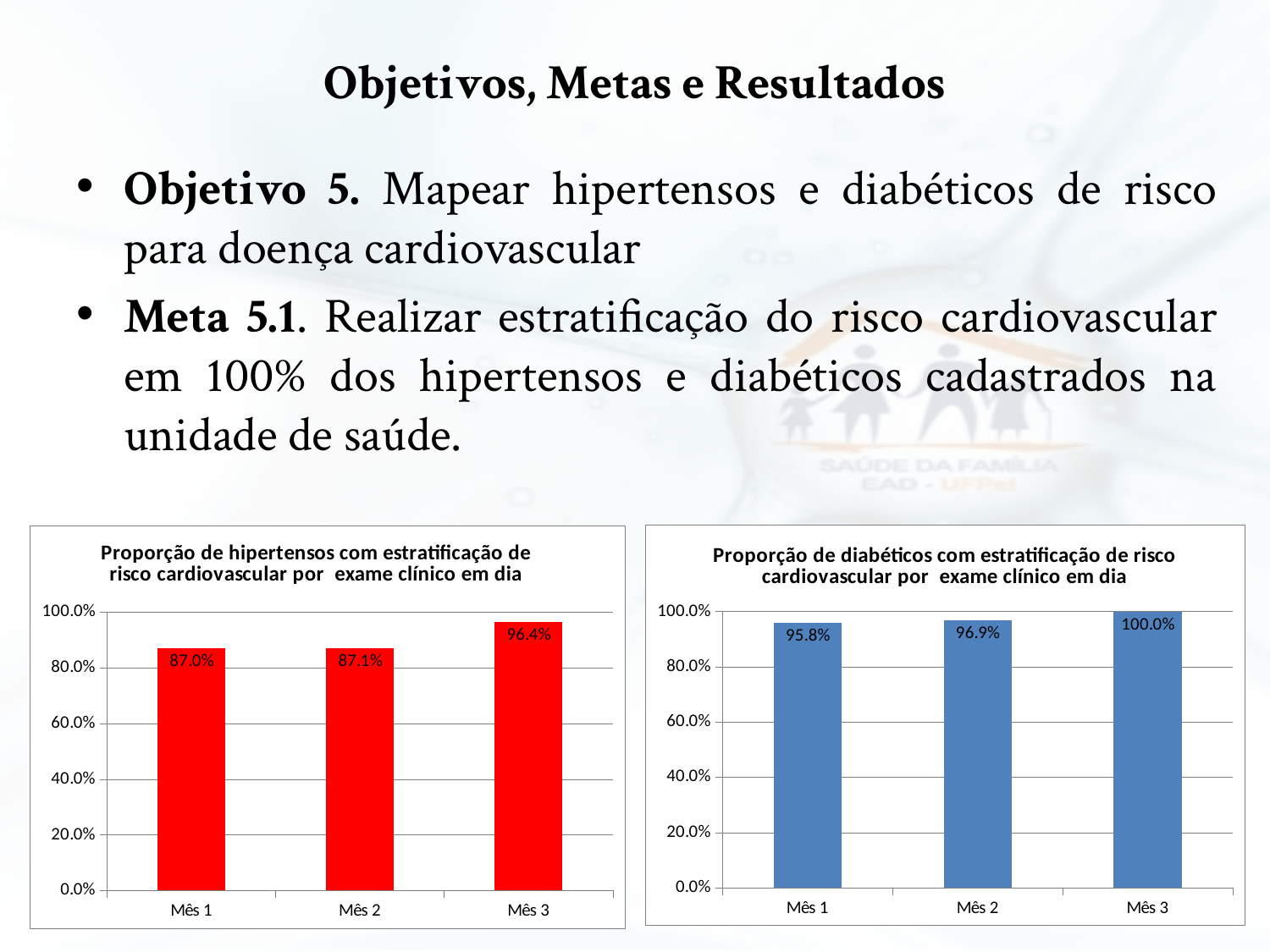

# Objetivos, Metas e Resultados
Objetivo 5. Mapear hipertensos e diabéticos de risco para doença cardiovascular
Meta 5.1. Realizar estratificação do risco cardiovascular em 100% dos hipertensos e diabéticos cadastrados na unidade de saúde.

### Chart:

| Category | Proporção de diabéticos com estratificação de risco cardiovascular por  exame clínico em dia |
|---|---|
| Mês 1 | 0.9583333333333335 |
| Mês 2 | 0.9687500000000001 |
| Mês 3 | 1.0 |

### Chart:

| Category | Proporção de hipertensos com estratificação de risco cardiovascular por  exame clínico em dia |
|---|---|
| Mês 1 | 0.8699186991869918 |
| Mês 2 | 0.8705882352941178 |
| Mês 3 | 0.9636363636363635 |